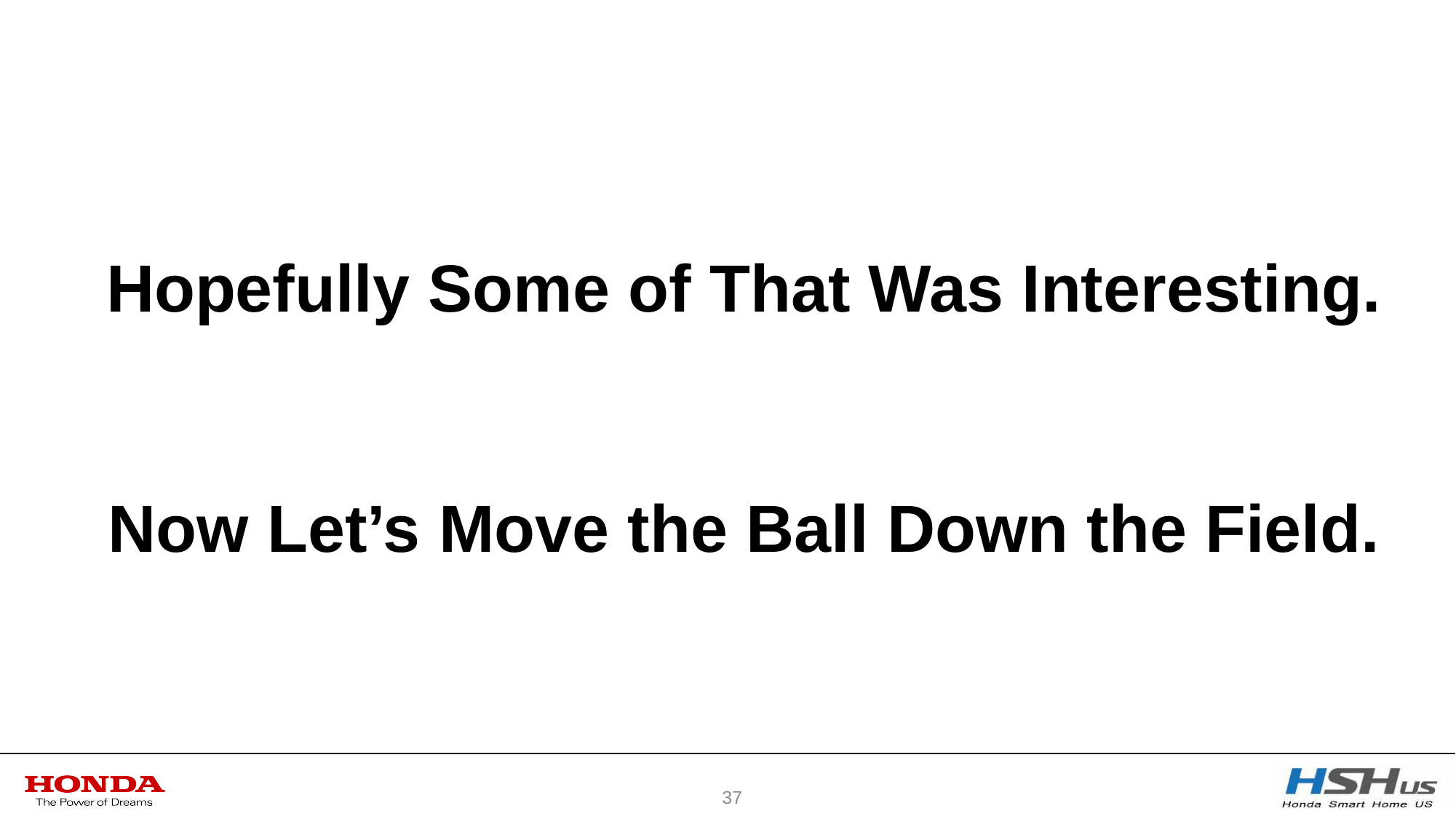

Hopefully Some of That Was Interesting.

Now Let’s Move the Ball Down the Field.
37